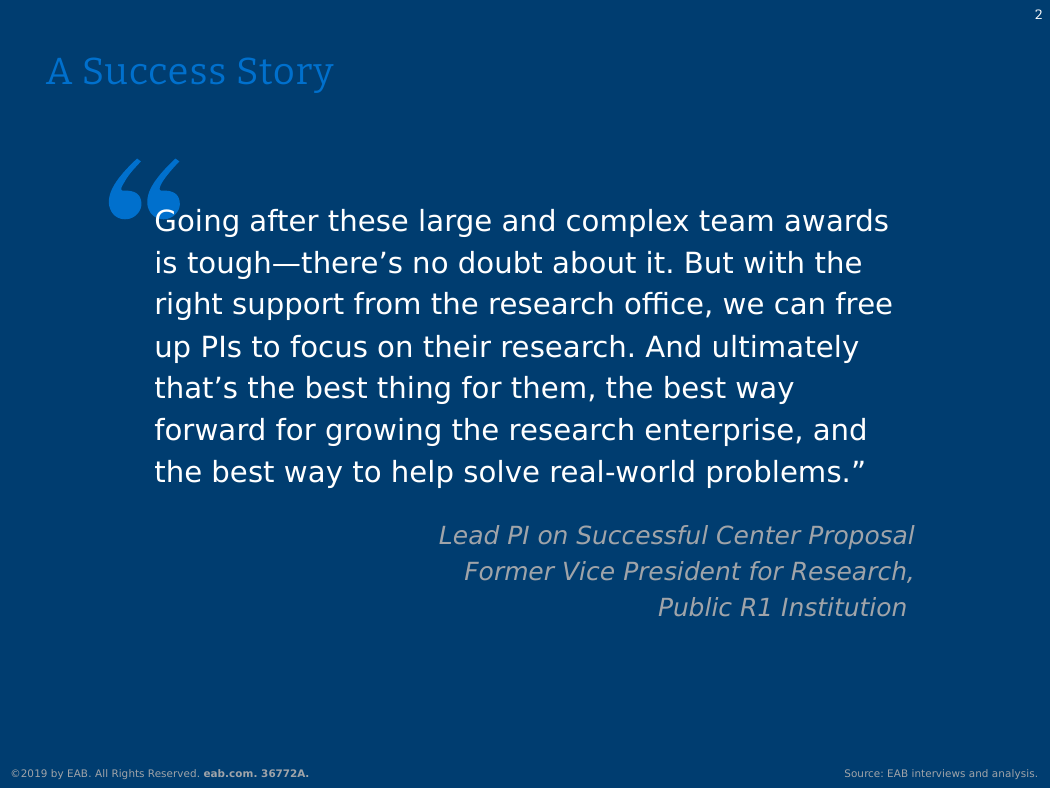

# A Success Story

Going after these large and complex team awards is tough—there’s no doubt about it. But with the right support from the research office, we can free up PIs to focus on their research. And ultimately that’s the best thing for them, the best way forward for growing the research enterprise, and the best way to help solve real-world problems.”
Lead PI on Successful Center Proposal
Former Vice President for Research,
Public R1 Institution
Source: EAB interviews and analysis.